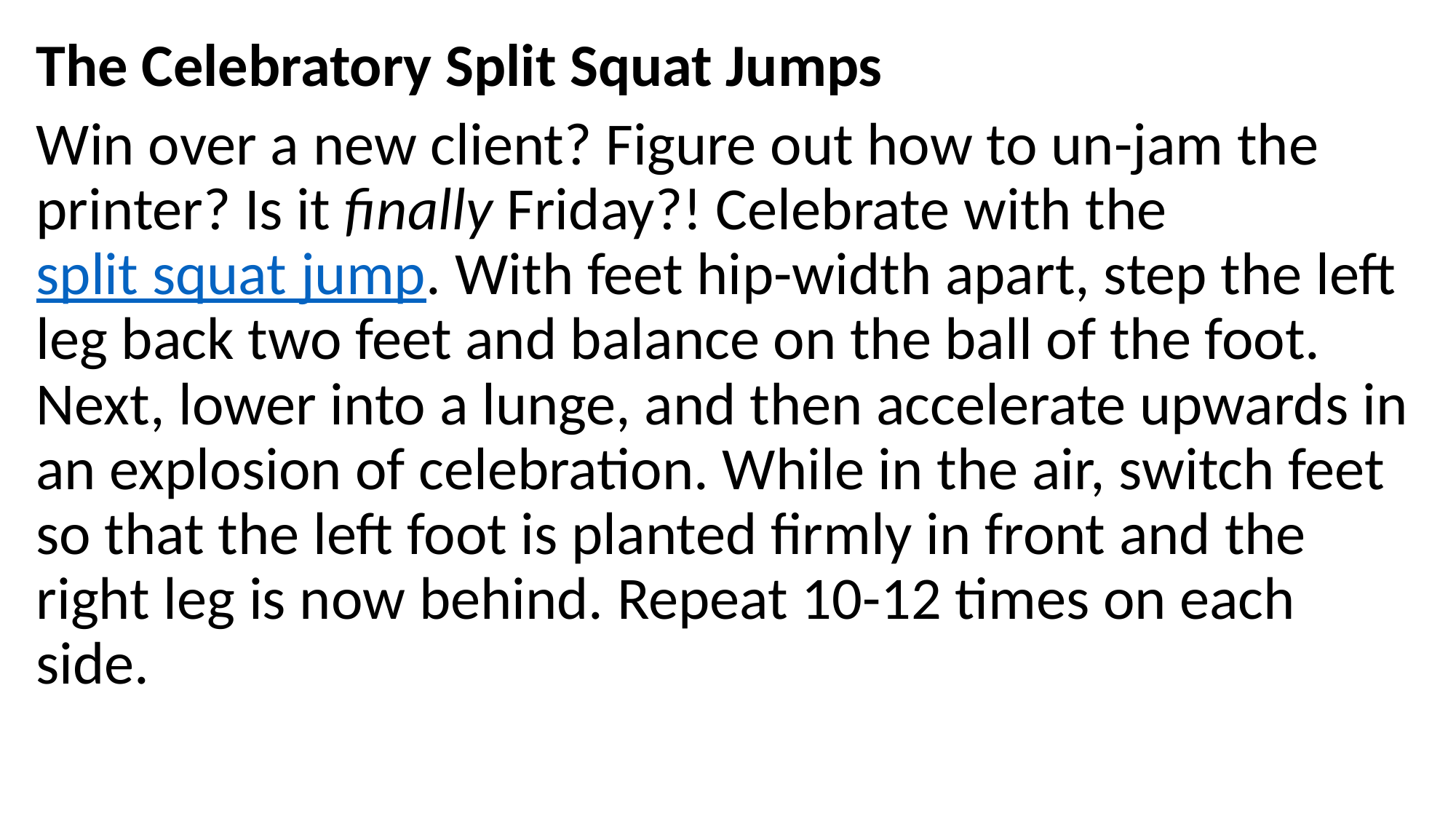

The Celebratory Split Squat Jumps
Win over a new client? Figure out how to un-jam the printer? Is it finally Friday?! Celebrate with the split squat jump. With feet hip-width apart, step the left leg back two feet and balance on the ball of the foot. Next, lower into a lunge, and then accelerate upwards in an explosion of celebration. While in the air, switch feet so that the left foot is planted firmly in front and the right leg is now behind. Repeat 10-12 times on each side.